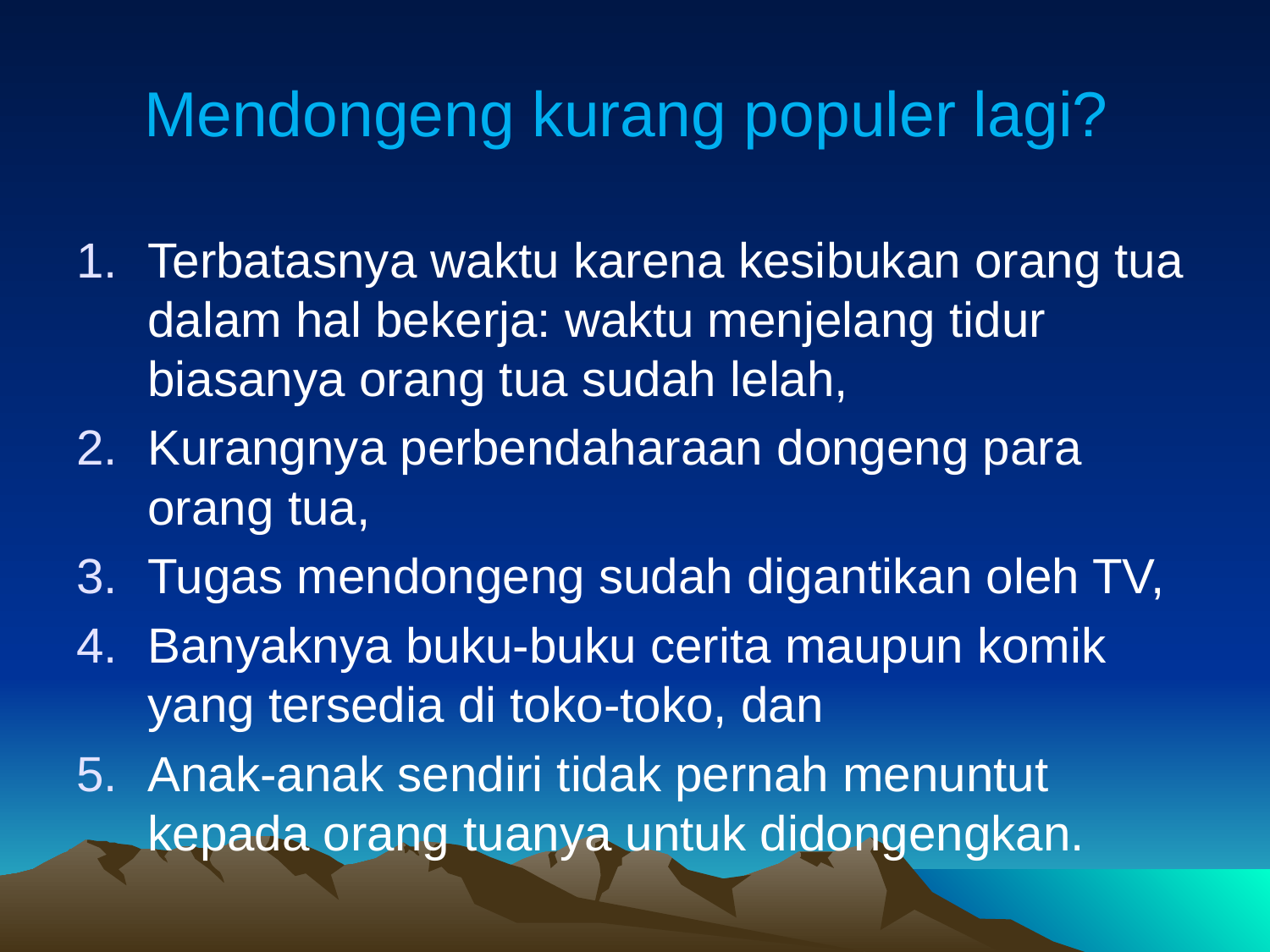

# Mendongeng kurang populer lagi?
Terbatasnya waktu karena kesibukan orang tua dalam hal bekerja: waktu menjelang tidur biasanya orang tua sudah lelah,
Kurangnya perbendaharaan dongeng para orang tua,
Tugas mendongeng sudah digantikan oleh TV,
Banyaknya buku-buku cerita maupun komik yang tersedia di toko-toko, dan
Anak-anak sendiri tidak pernah menuntut kepada orang tuanya untuk didongengkan.